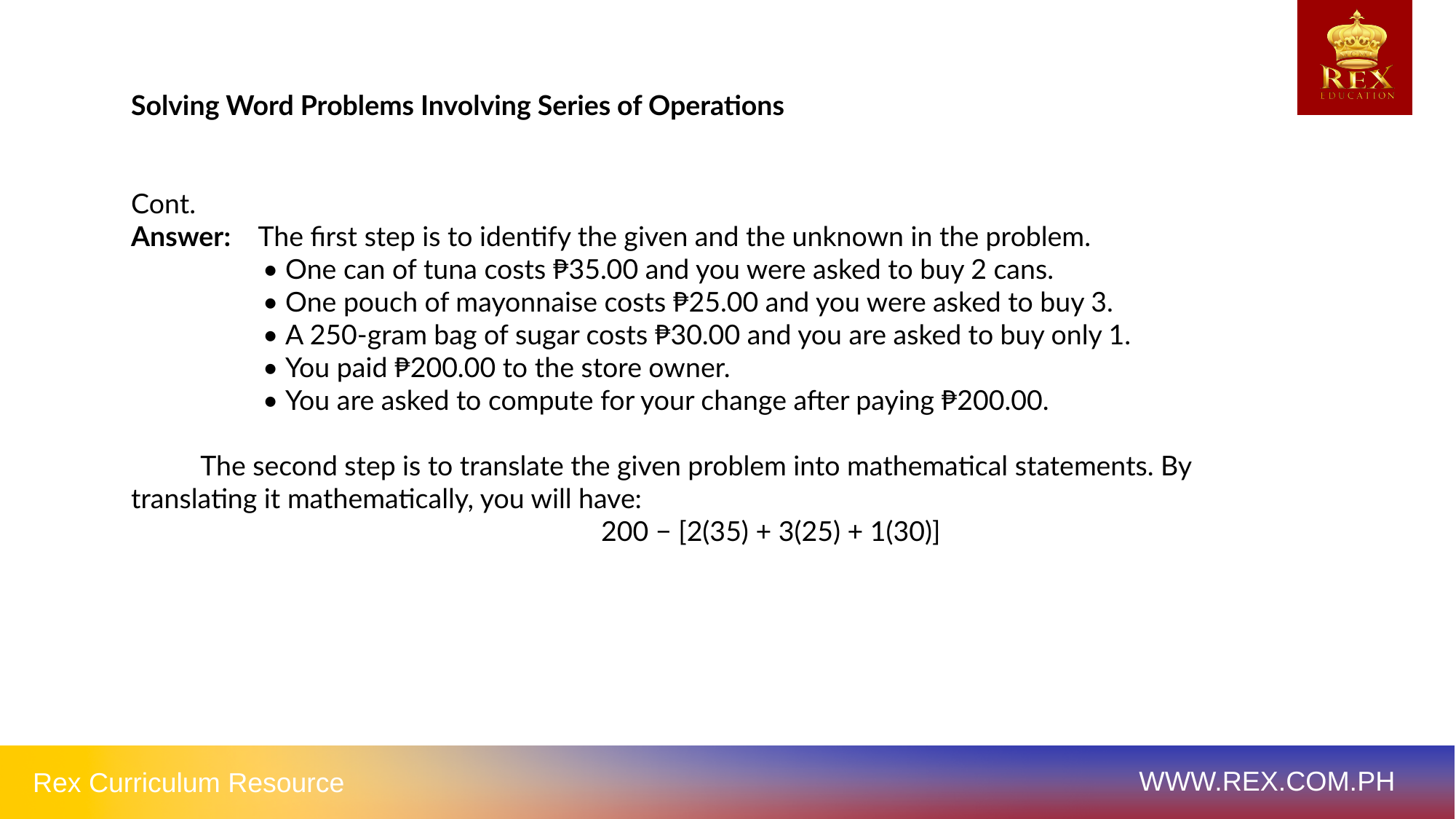

# Solving Word Problems Involving Series of Operations

Cont.
Answer:    The first step is to identify the given and the unknown in the problem.
                   • One can of tuna costs ₱35.00 and you were asked to buy 2 cans.
                   • One pouch of mayonnaise costs ₱25.00 and you were asked to buy 3.
                   • A 250-gram bag of sugar costs ₱30.00 and you are asked to buy only 1.
                   • You paid ₱200.00 to the store owner.
                   • You are asked to compute for your change after paying ₱200.00.

          The second step is to translate the given problem into mathematical statements. By translating it mathematically, you will have:
                                                                    200 − [2(35) + 3(25) + 1(30)]